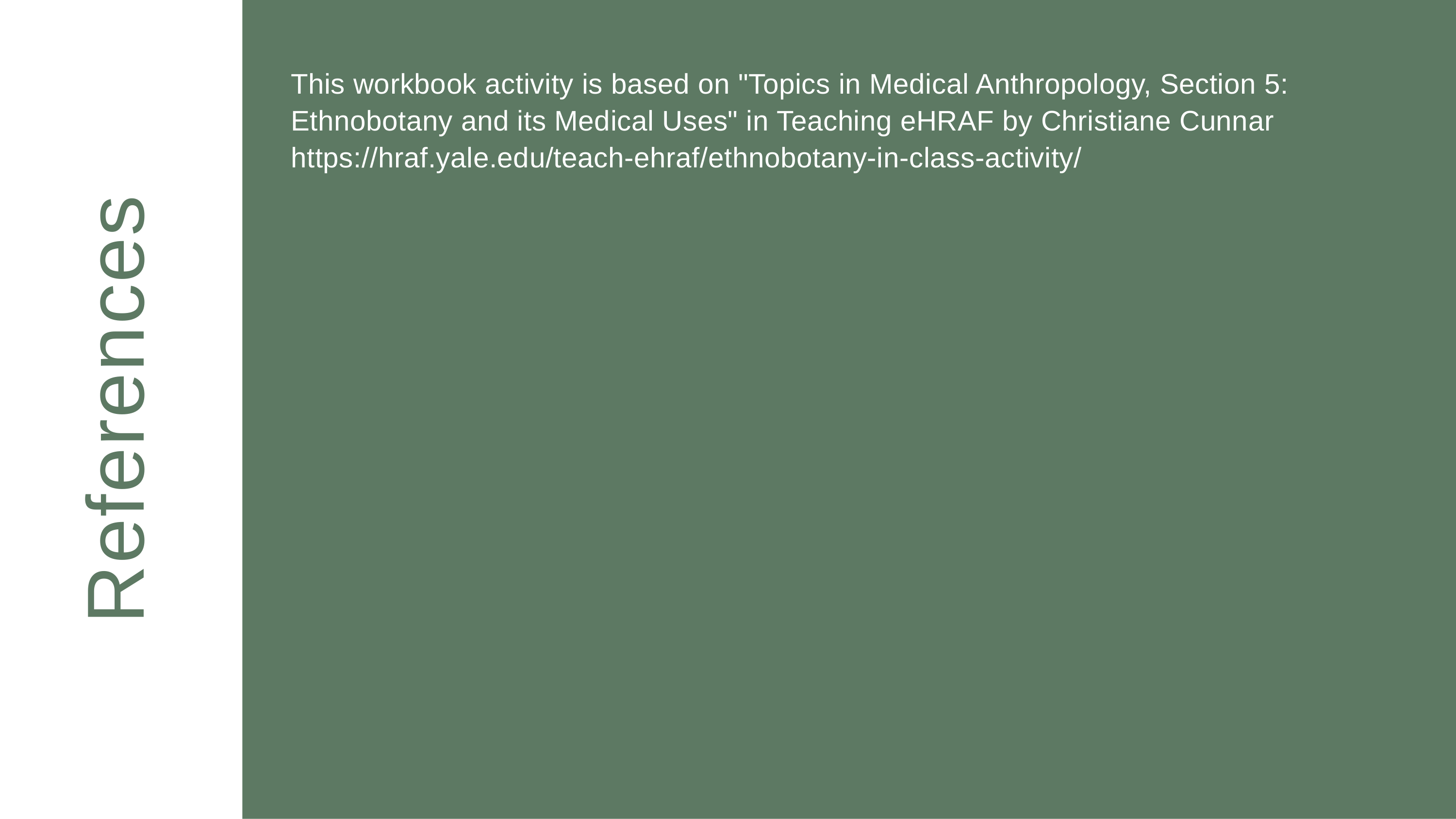

This workbook activity is based on "Topics in Medical Anthropology, Section 5: Ethnobotany and its Medical Uses" in Teaching eHRAF by Christiane Cunnar https://hraf.yale.edu/teach-ehraf/ethnobotany-in-class-activity/
References